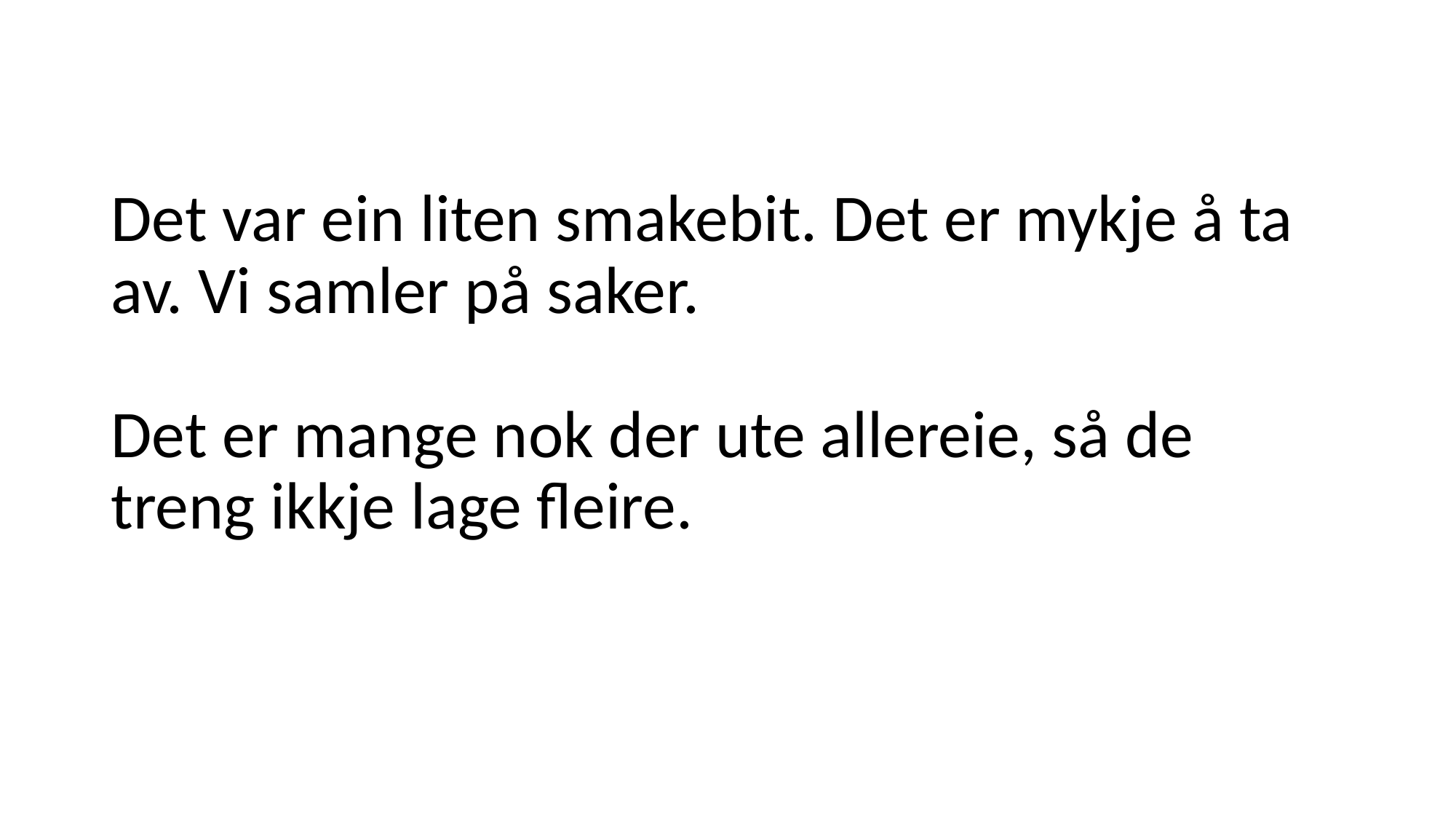

# Det var ein liten smakebit. Det er mykje å ta av. Vi samler på saker. Det er mange nok der ute allereie, så de treng ikkje lage fleire.